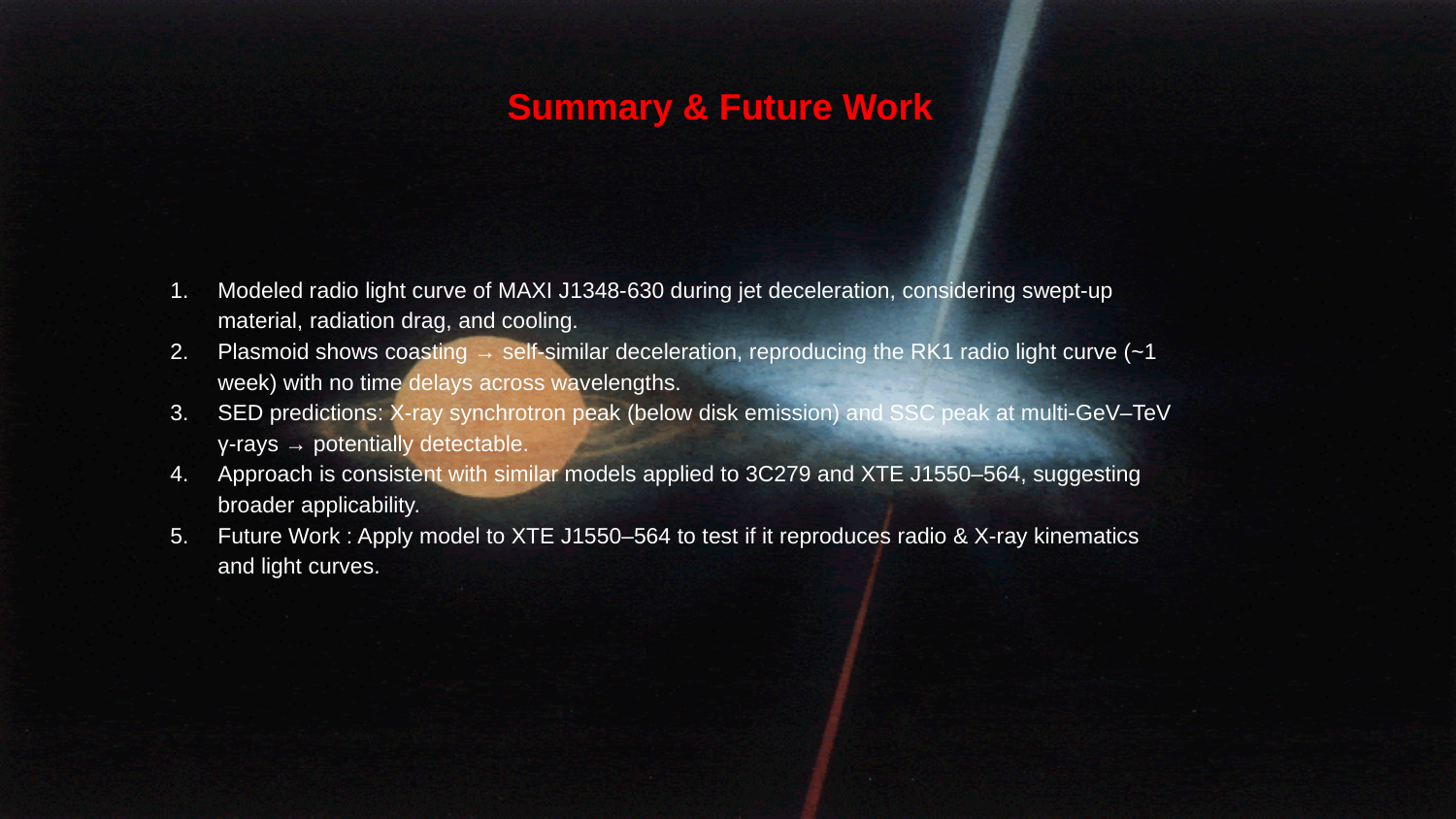

Summary & Future Work
Modeled radio light curve of MAXI J1348-630 during jet deceleration, considering swept-up material, radiation drag, and cooling.
Plasmoid shows coasting → self-similar deceleration, reproducing the RK1 radio light curve (~1 week) with no time delays across wavelengths.
SED predictions: X-ray synchrotron peak (below disk emission) and SSC peak at multi-GeV–TeV γ-rays → potentially detectable.
Approach is consistent with similar models applied to 3C279 and XTE J1550–564, suggesting broader applicability.
Future Work : Apply model to XTE J1550–564 to test if it reproduces radio & X-ray kinematics and light curves.